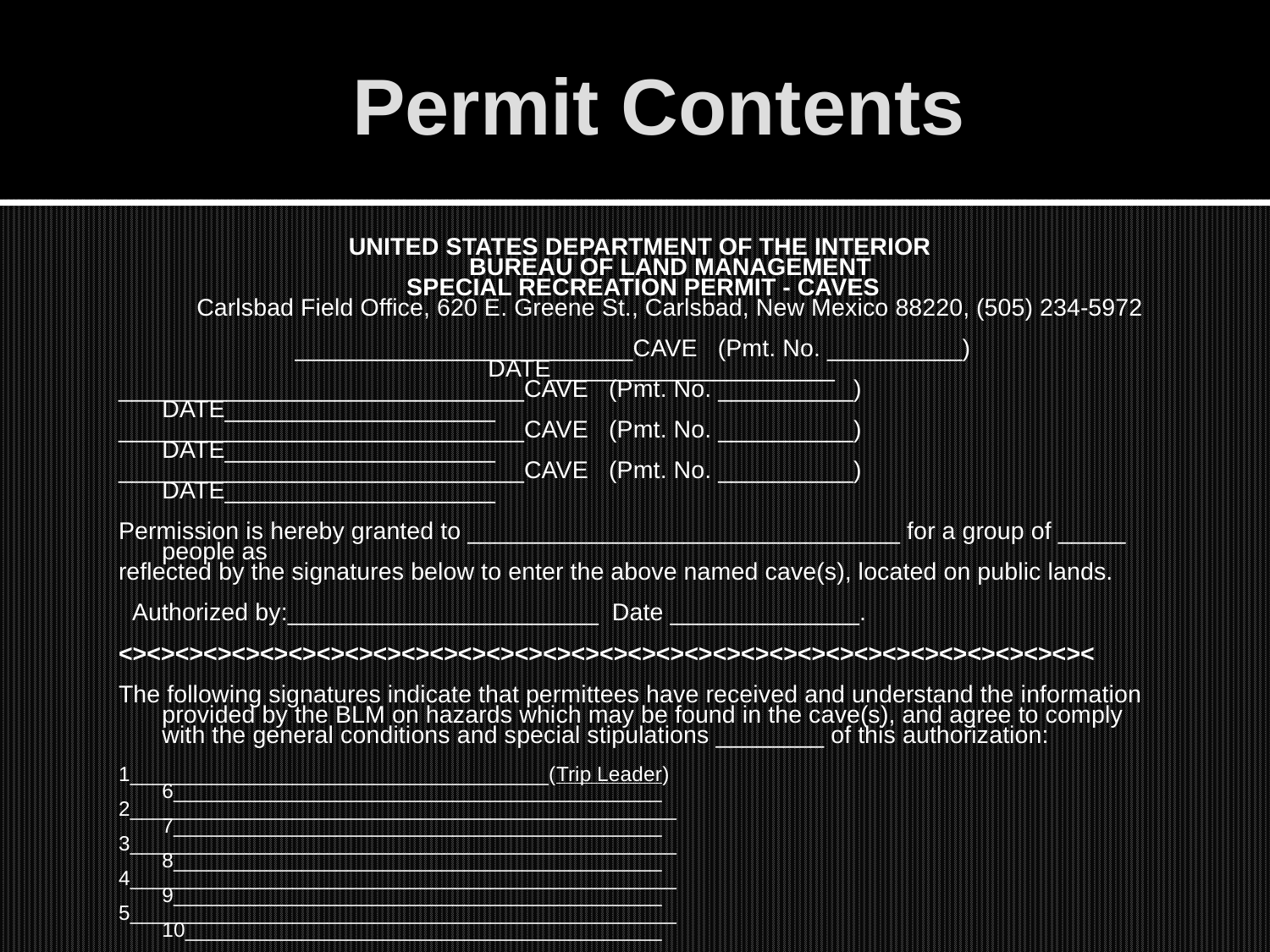

# Permit Contents
UNITED STATES DEPARTMENT OF THE INTERIOR
         BUREAU OF LAND MANAGEMENT
 SPECIAL RECREATION PERMIT - CAVES
         Carlsbad Field Office, 620 E. Greene St., Carlsbad, New Mexico 88220, (505) 234-5972

_________________________CAVE   (Pmt. No. __________)   DATE_____________________
______________________________CAVE   (Pmt. No. __________)   DATE____________________
______________________________CAVE   (Pmt. No. __________)   DATE____________________
______________________________CAVE   (Pmt. No. __________)   DATE____________________

Permission is hereby granted to ________________________________ for a group of _____ people as
reflected by the signatures below to enter the above named cave(s), located on public lands.

  Authorized by:_______________________  Date ______________.

<><><><><><><><><><><><><><><><><><><><><><><><><><><><><><><><><><><

The following signatures indicate that permittees have received and understand the information provided by the BLM on hazards which may be found in the cave(s), and agree to comply with the general conditions and special stipulations ________ of this authorization:

1____________________________________(Trip Leader)    6__________________________________________
2_______________________________________________   7__________________________________________
3_______________________________________________   8__________________________________________
4_______________________________________________   9__________________________________________
5_______________________________________________  10_________________________________________